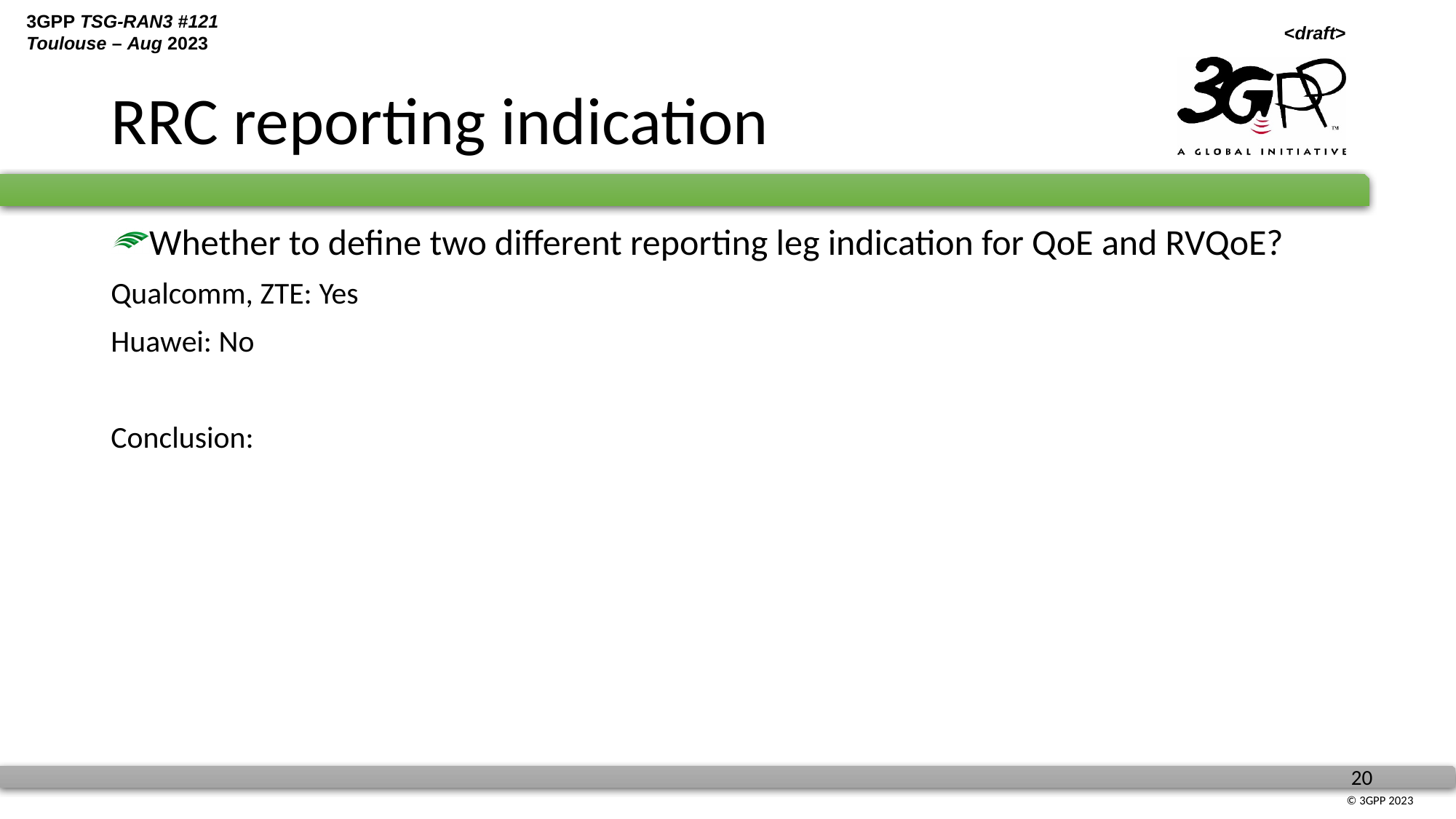

# RRC reporting indication
Whether to define two different reporting leg indication for QoE and RVQoE?
Qualcomm, ZTE: Yes
Huawei: No

Conclusion: